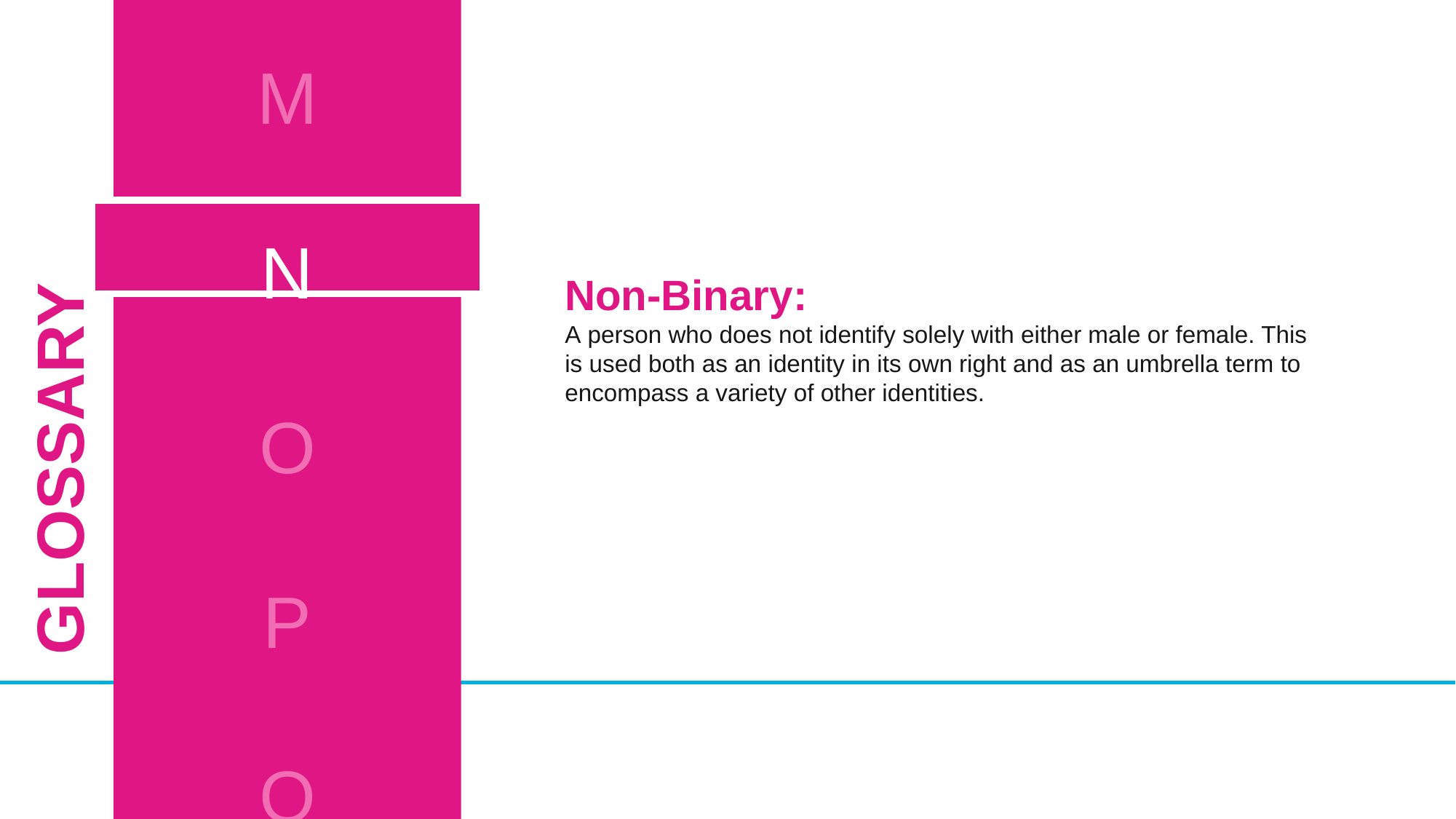

A
B
C
D
E
F
G
H
I
J
K
L
M
N
O
P
Q
R
S
T
U
V
X
Y
Z

Non-Binary:
A person who does not identify solely with either male or female. This is used both as an identity in its own right and as an umbrella term to encompass a variety of other identities.​
GLOSSARY